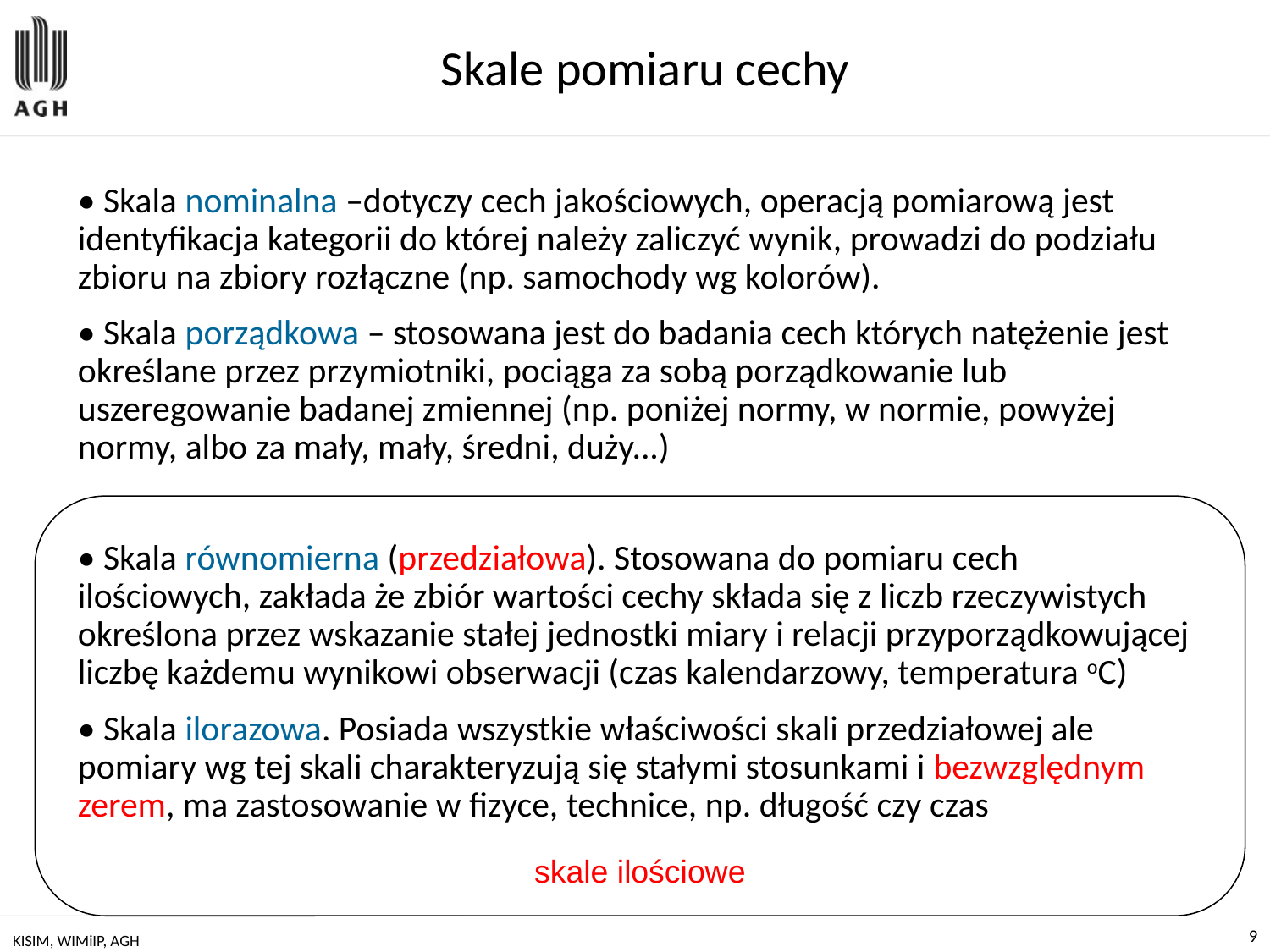

# Skale pomiaru cechy
• Skala nominalna –dotyczy cech jakościowych, operacją pomiarową jest identyfikacja kategorii do której należy zaliczyć wynik, prowadzi do podziału zbioru na zbiory rozłączne (np. samochody wg kolorów).
• Skala porządkowa – stosowana jest do badania cech których natężenie jest określane przez przymiotniki, pociąga za sobą porządkowanie lub uszeregowanie badanej zmiennej (np. poniżej normy, w normie, powyżej normy, albo za mały, mały, średni, duży...)

• Skala równomierna (przedziałowa). Stosowana do pomiaru cech ilościowych, zakłada że zbiór wartości cechy składa się z liczb rzeczywistych określona przez wskazanie stałej jednostki miary i relacji przyporządkowującej liczbę każdemu wynikowi obserwacji (czas kalendarzowy, temperatura oC)
• Skala ilorazowa. Posiada wszystkie właściwości skali przedziałowej ale pomiary wg tej skali charakteryzują się stałymi stosunkami i bezwzględnym zerem, ma zastosowanie w fizyce, technice, np. długość czy czas
skale ilościowe
KISIM, WIMiIP, AGH